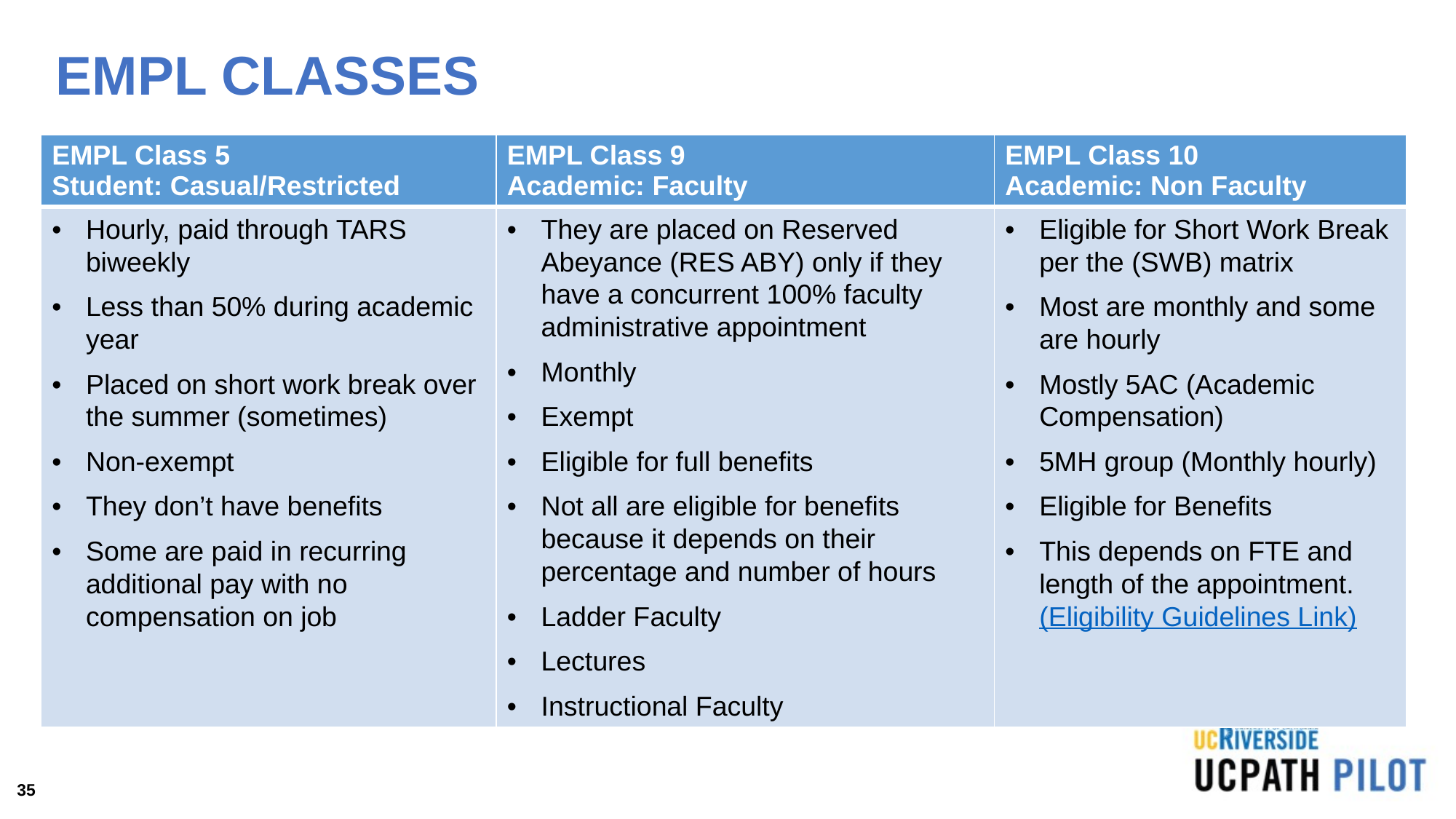

# EMPL CLASSES
| EMPL Class 5 Student: Casual/Restricted | EMPL Class 9 Academic: Faculty | EMPL Class 10 Academic: Non Faculty |
| --- | --- | --- |
| Hourly, paid through TARS biweekly Less than 50% during academic year Placed on short work break over the summer (sometimes) Non-exempt They don’t have benefits Some are paid in recurring additional pay with no compensation on job | They are placed on Reserved Abeyance (RES ABY) only if they have a concurrent 100% faculty administrative appointment Monthly Exempt Eligible for full benefits Not all are eligible for benefits because it depends on their percentage and number of hours Ladder Faculty Lectures Instructional Faculty | Eligible for Short Work Break per the (SWB) matrix Most are monthly and some are hourly Mostly 5AC (Academic Compensation) 5MH group (Monthly hourly) Eligible for Benefits This depends on FTE and length of the appointment. (Eligibility Guidelines Link) |
35